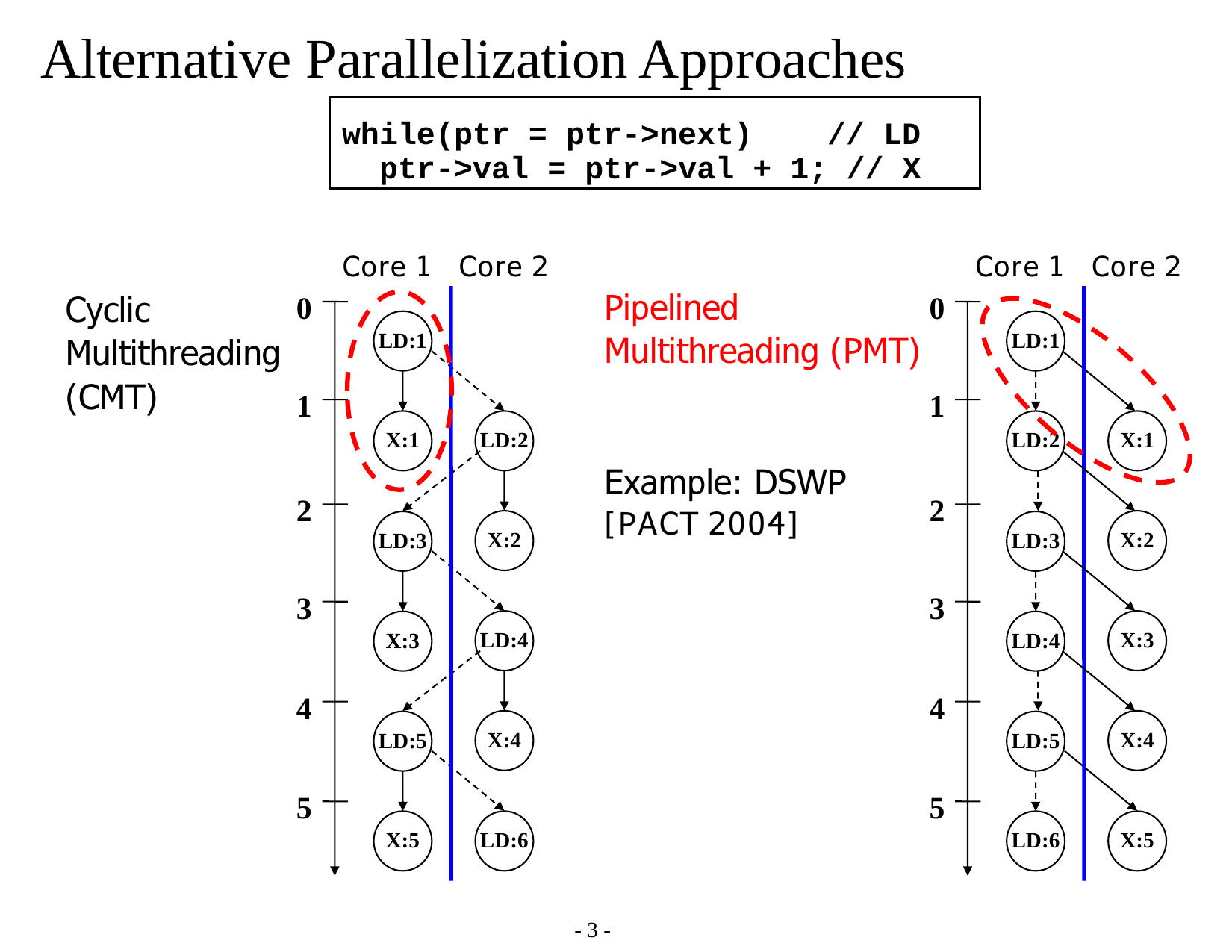

Alternative Parallelization Approaches

while(ptr = ptr->next)    // LD
  ptr->val = ptr->val + 1; // X
Core 1
Core 2
0

LD:1

1

X:1
LD:2

2

X:2
LD:3

3

LD:4
X:3

4

X:4
LD:5

5

X:5
LD:6
Core 1
Core 2
0

LD:1

1

LD:2
X:1

2

X:2
LD:3

3

X:3
LD:4

4

X:4
LD:5

5

LD:6
X:5

Pipelined
Multithreading (PMT)

Example: DSWP
[PACT 2004]

Cyclic
Multithreading
(CMT)